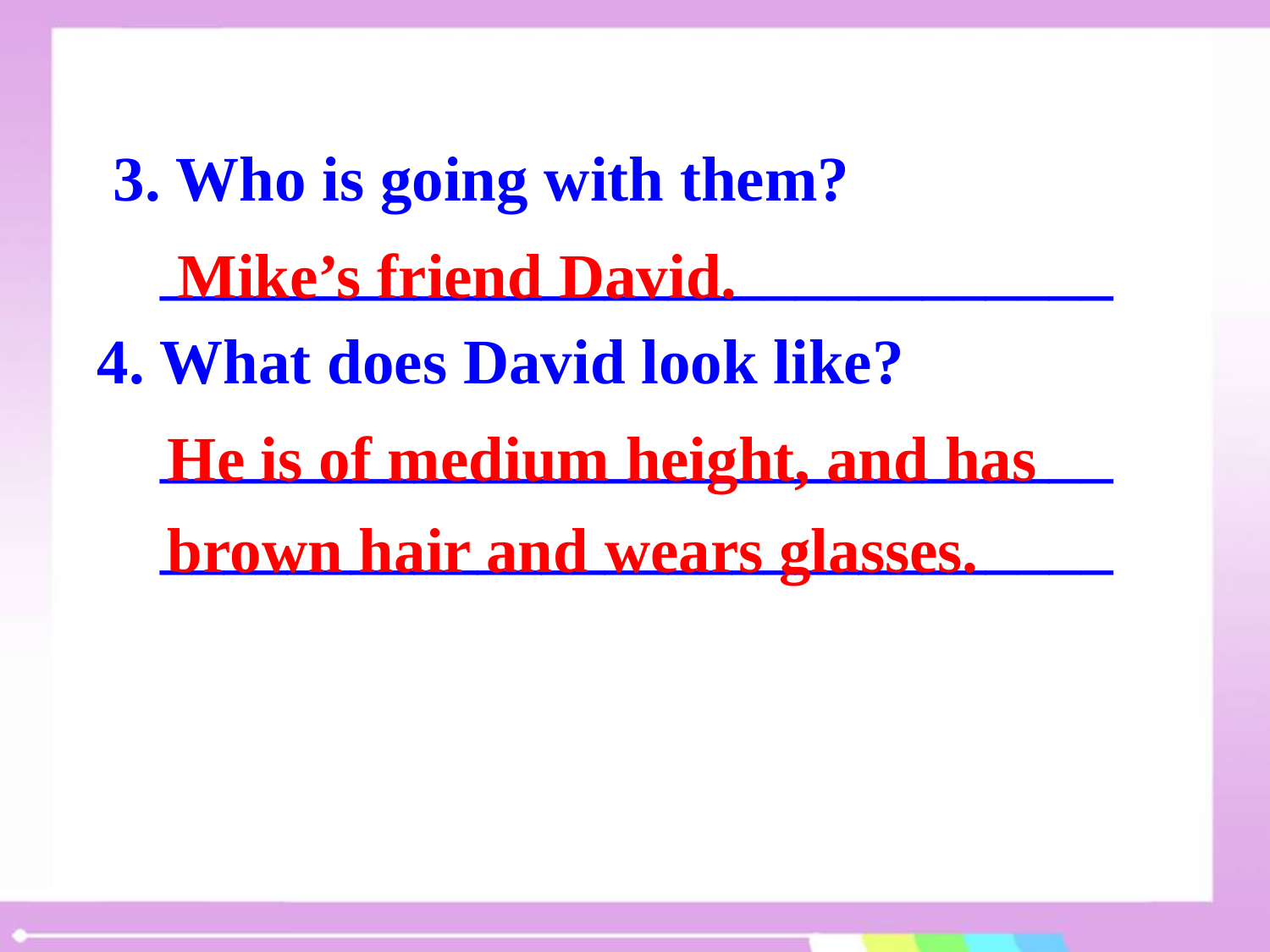

3. Who is going with them?
    ______________________________
4. What does David look like?
    ______________________________
    ______________________________
Mike’s friend David.
He is of medium height, and has brown hair and wears glasses.